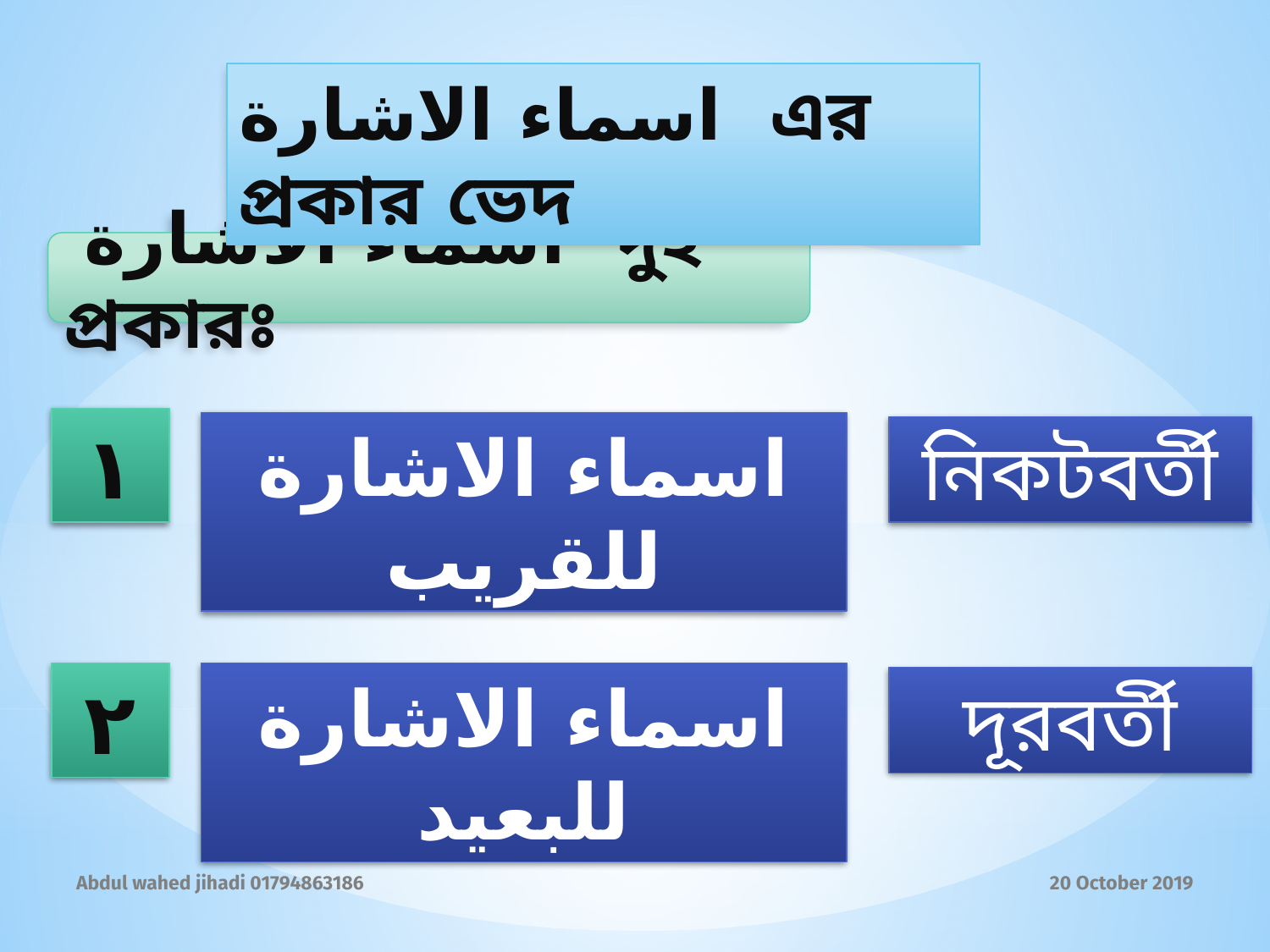

اسماء الاشارة  এর প্রকার ভেদ
 اسماء الاشارة  দুই প্রকারঃ
١
اسماء الاشارة للقريب
নিকটবর্তী
٢
اسماء الاشارة للبعيد
দূরবর্তী
Abdul wahed jihadi 01794863186
20 October 2019